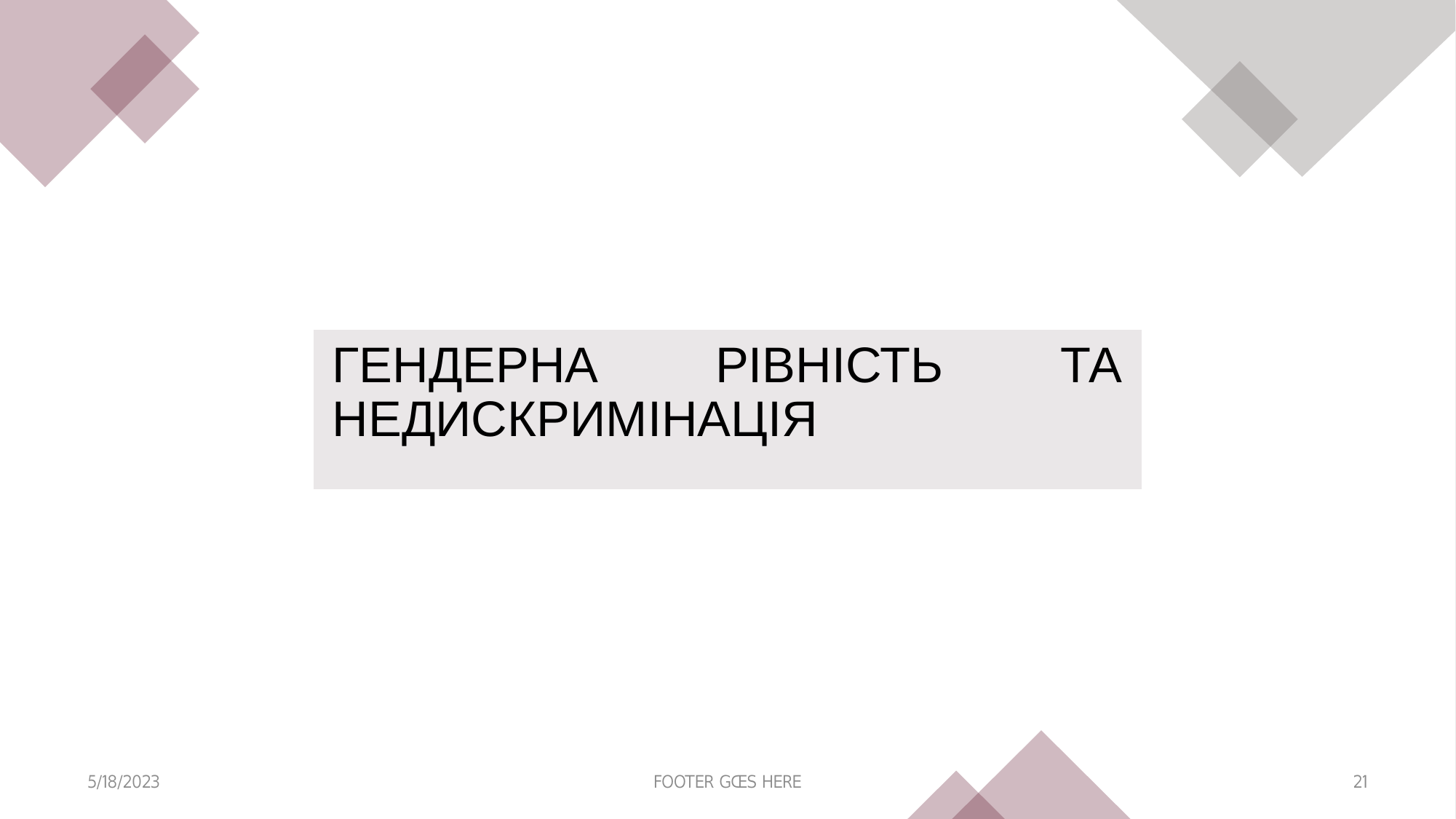

| ГЕНДЕРНА РІВНІСТЬ ТА НЕДИСКРИМІНАЦІЯ |
| --- |

5/18/2023
FOOTER GOES HERE
21